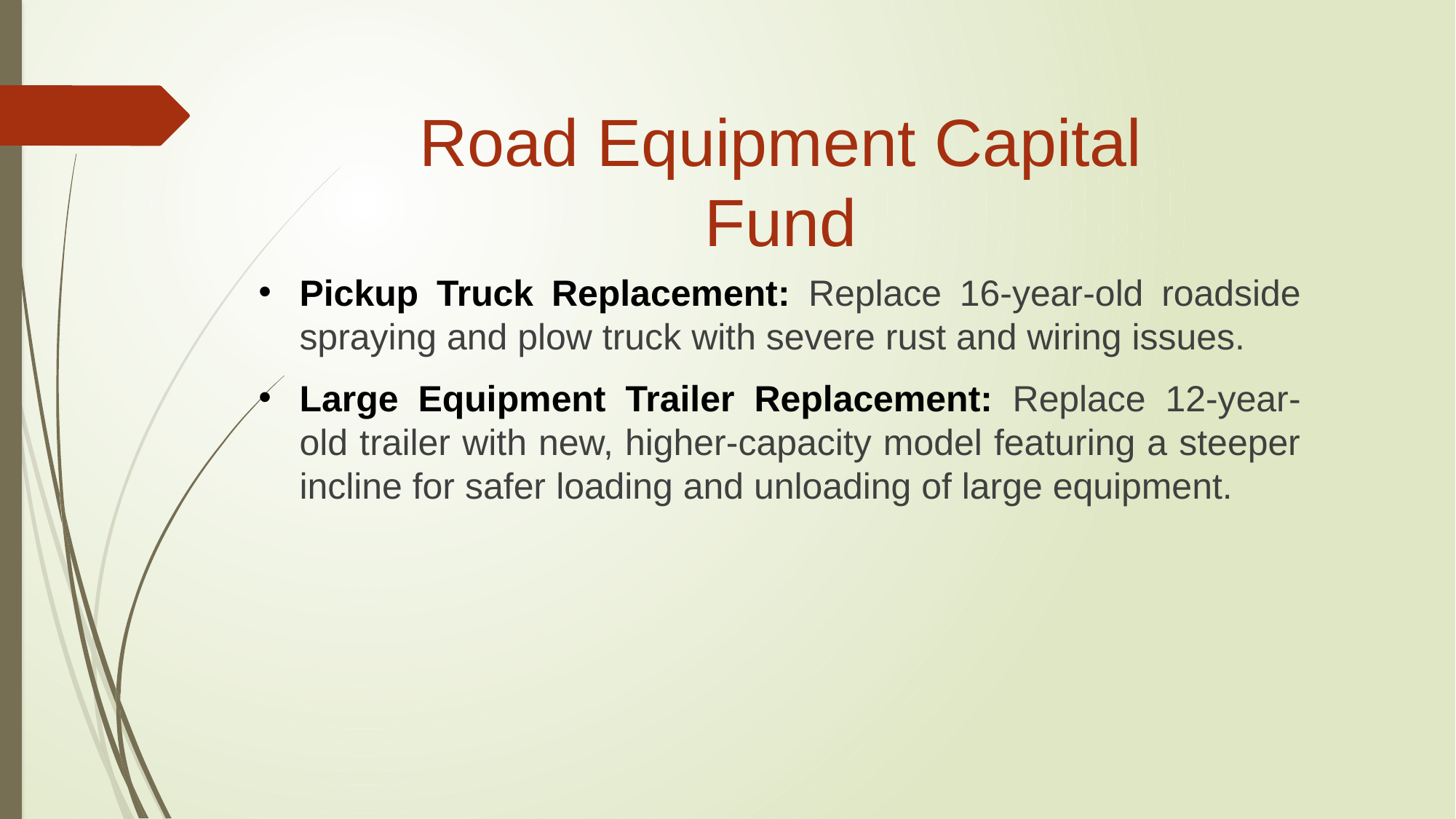

# Road Equipment Capital Fund
Pickup Truck Replacement: Replace 16-year-old roadside spraying and plow truck with severe rust and wiring issues.
Large Equipment Trailer Replacement: Replace 12-year-old trailer with new, higher-capacity model featuring a steeper incline for safer loading and unloading of large equipment.